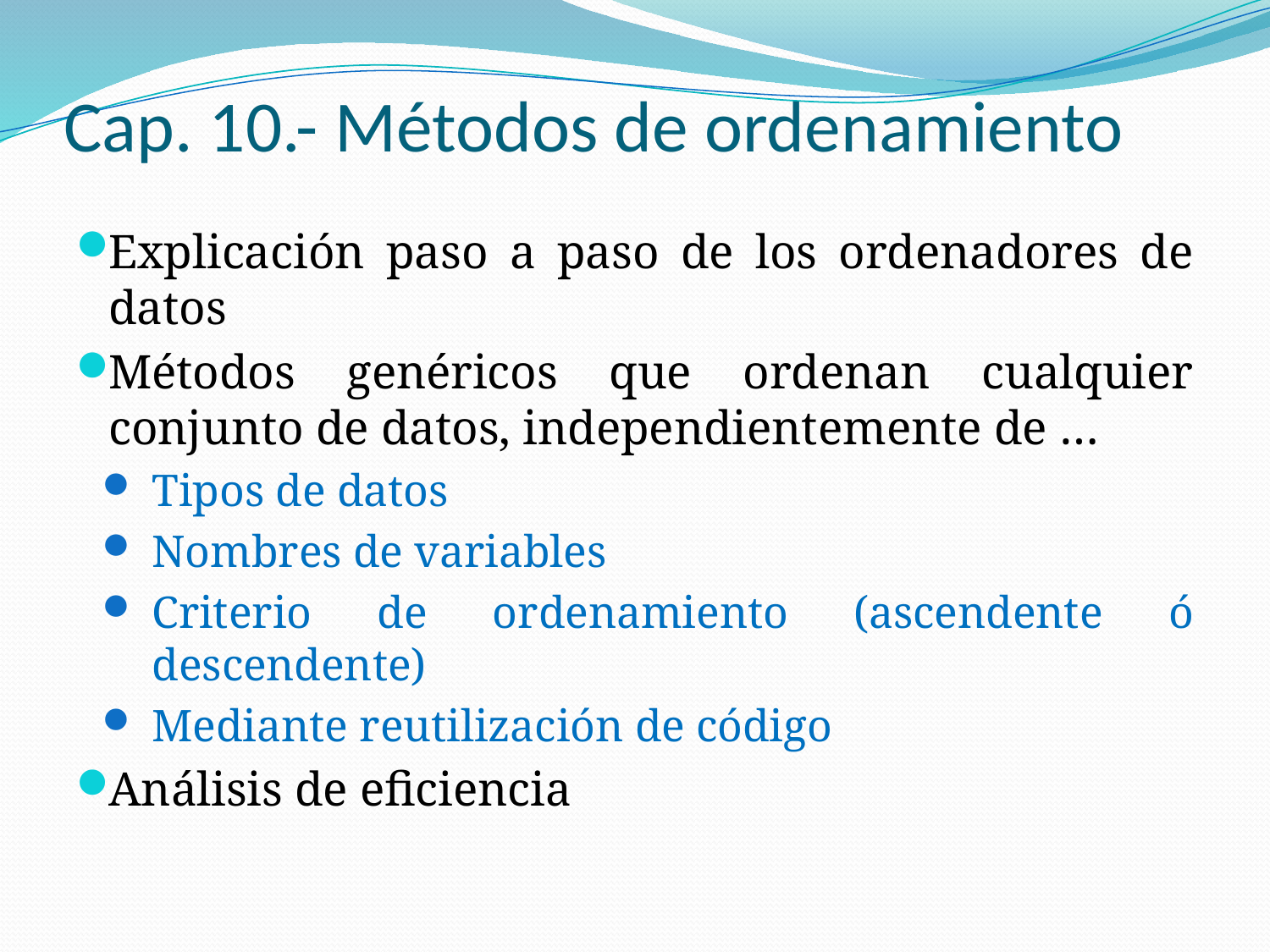

# Cap. 10.- Métodos de ordenamiento
Explicación paso a paso de los ordenadores de datos
Métodos genéricos que ordenan cualquier conjunto de datos, independientemente de …
Tipos de datos
Nombres de variables
Criterio de ordenamiento (ascendente ó descendente)
Mediante reutilización de código
Análisis de eficiencia